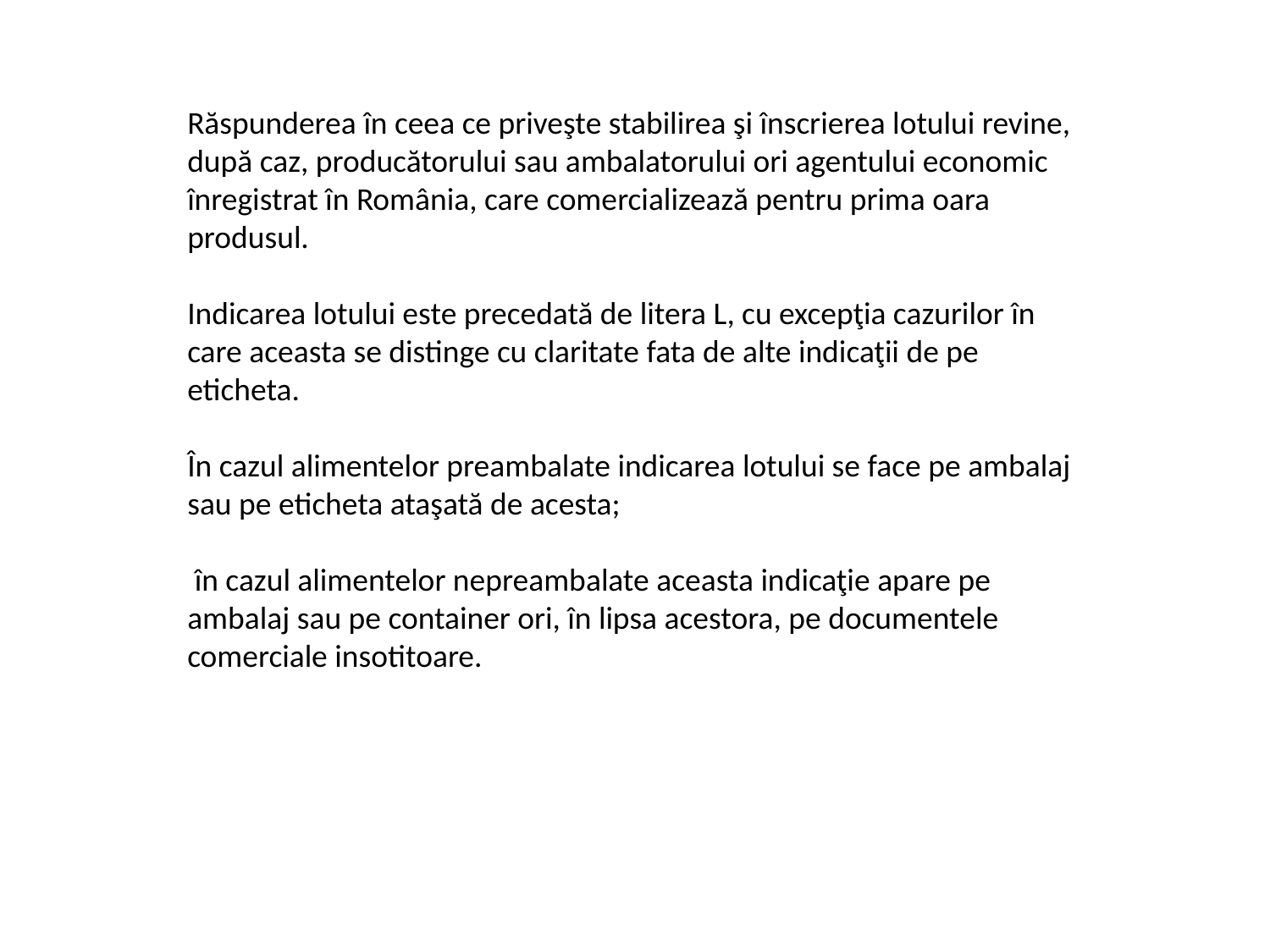

Răspunderea în ceea ce priveşte stabilirea şi înscrierea lotului revine, după caz, producătorului sau ambalatorului ori agentului economic înregistrat în România, care comercializează pentru prima oara produsul.

Indicarea lotului este precedată de litera L, cu excepţia cazurilor în care aceasta se distinge cu claritate fata de alte indicaţii de pe eticheta.

În cazul alimentelor preambalate indicarea lotului se face pe ambalaj sau pe eticheta ataşată de acesta;

 în cazul alimentelor nepreambalate aceasta indicaţie apare pe ambalaj sau pe container ori, în lipsa acestora, pe documentele comerciale insotitoare.